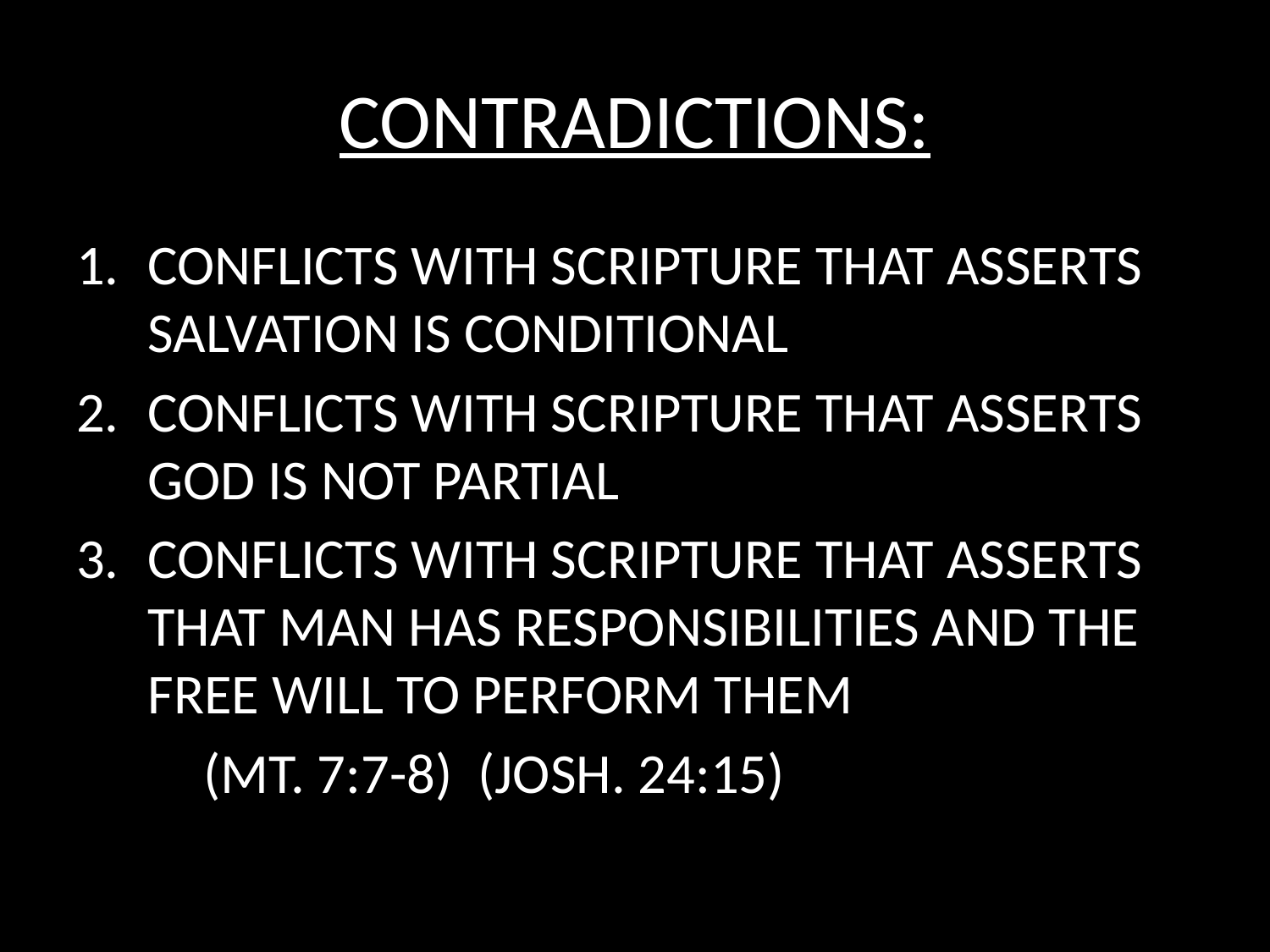

# CONTRADICTIONS:
CONFLICTS WITH SCRIPTURE THAT ASSERTS SALVATION IS CONDITIONAL
CONFLICTS WITH SCRIPTURE THAT ASSERTS GOD IS NOT PARTIAL
CONFLICTS WITH SCRIPTURE THAT ASSERTS THAT MAN HAS RESPONSIBILITIES AND THE FREE WILL TO PERFORM THEM
	(MT. 7:7-8)  (JOSH. 24:15)